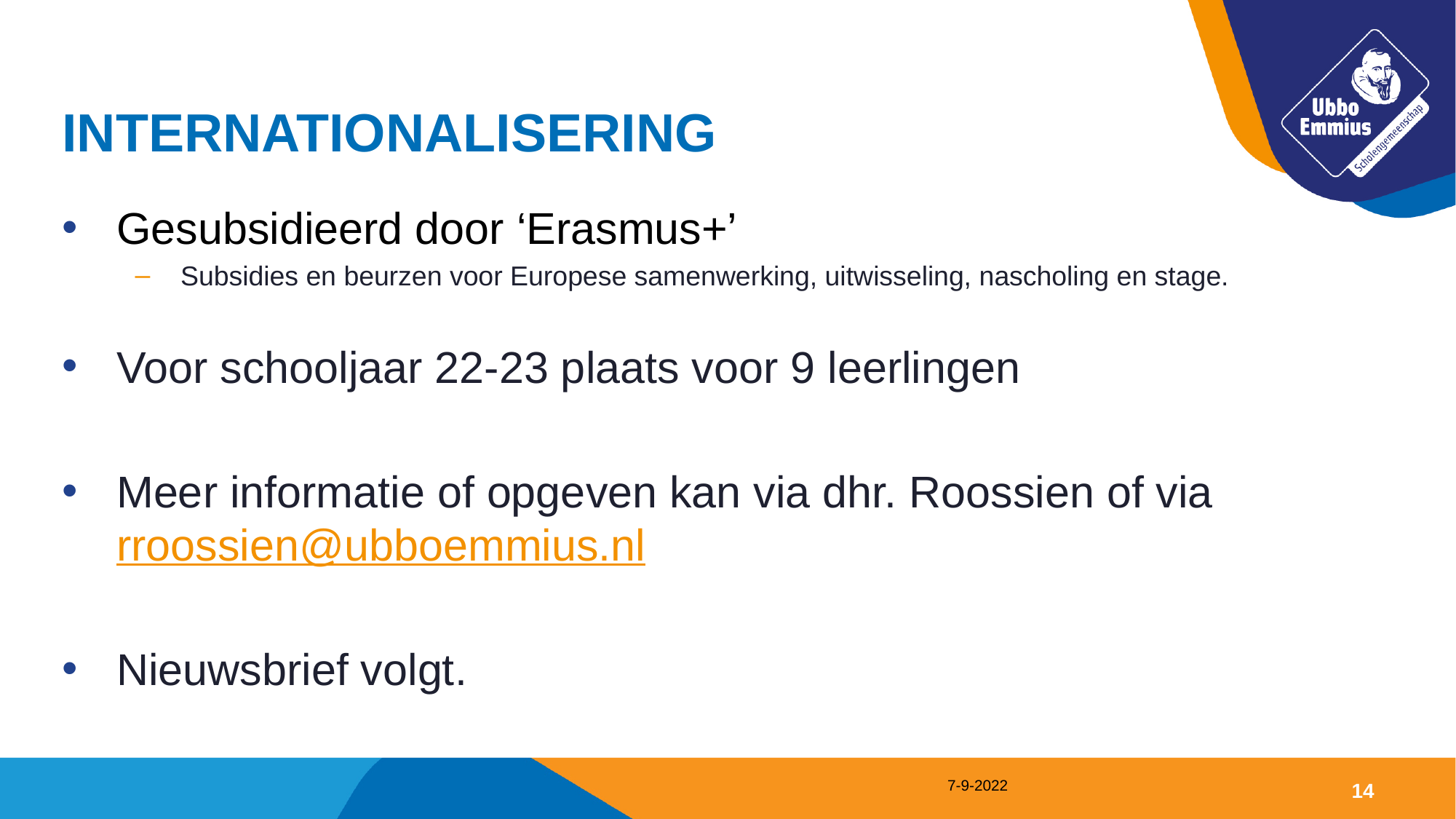

# INTERNATIONALISERING
Gesubsidieerd door ‘Erasmus+’
Subsidies en beurzen voor Europese samenwerking, uitwisseling, nascholing en stage.

Voor schooljaar 22-23 plaats voor 9 leerlingen

Meer informatie of opgeven kan via dhr. Roossien of via rroossien@ubboemmius.nl

Nieuwsbrief volgt.
7-9-2022
14